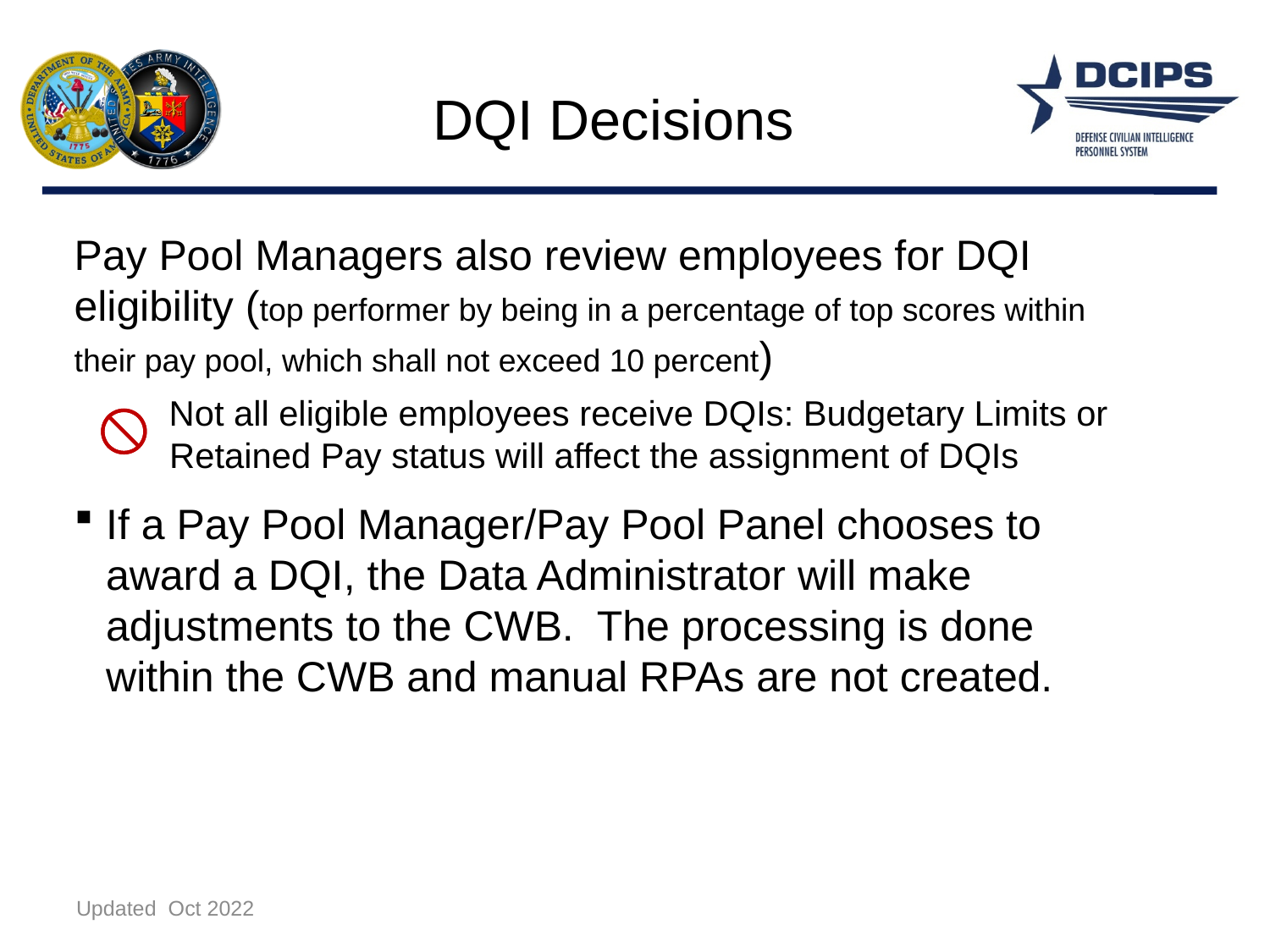

# DQI Decisions
Pay Pool Managers also review employees for DQI eligibility (top performer by being in a percentage of top scores within their pay pool, which shall not exceed 10 percent)
Not all eligible employees receive DQIs: Budgetary Limits or Retained Pay status will affect the assignment of DQIs
If a Pay Pool Manager/Pay Pool Panel chooses to award a DQI, the Data Administrator will make adjustments to the CWB.  The processing is done within the CWB and manual RPAs are not created.

Updated  Oct 2022